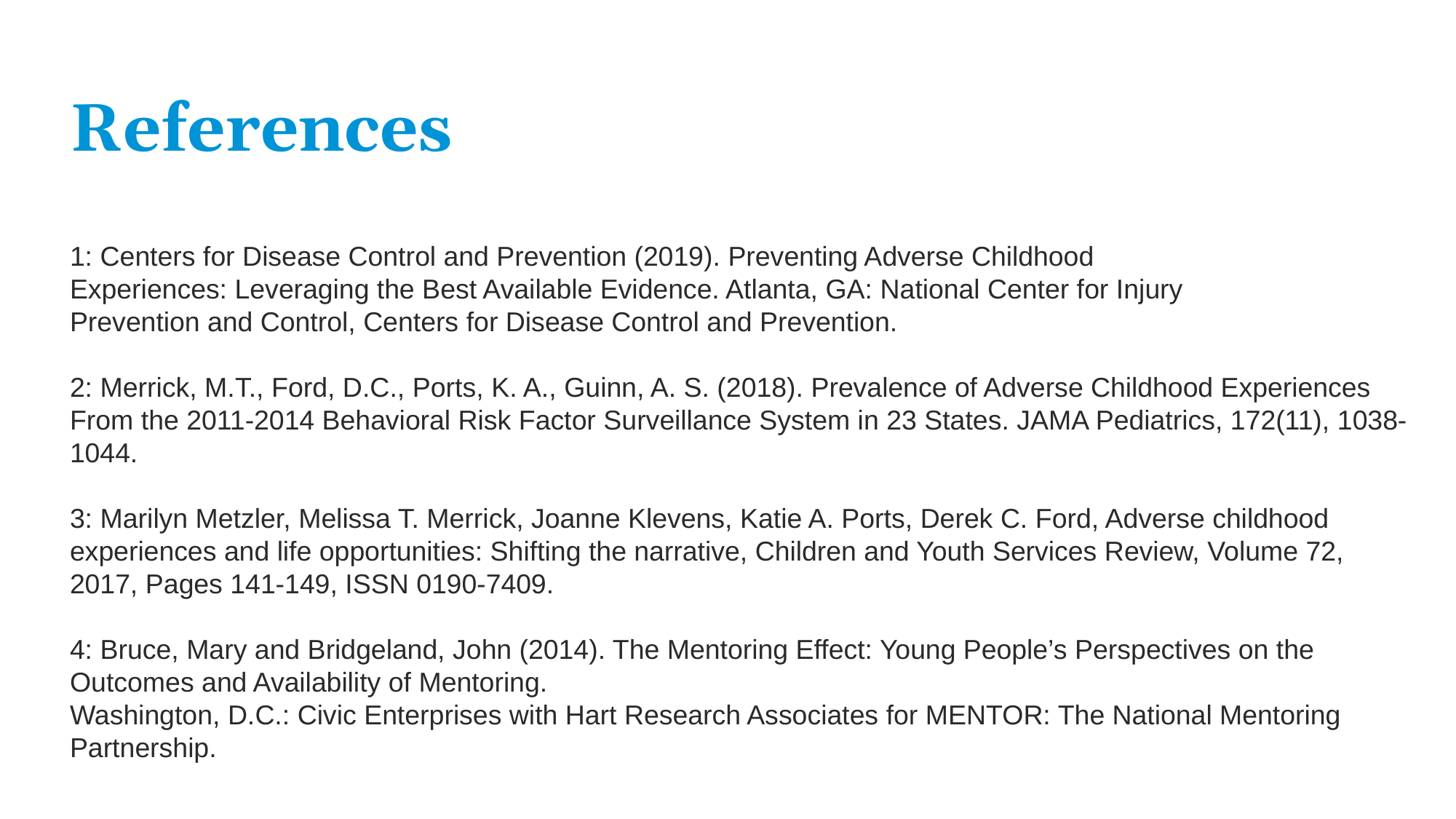

# References
1: Centers for Disease Control and Prevention (2019). Preventing Adverse Childhood
Experiences: Leveraging the Best Available Evidence. Atlanta, GA: National Center for Injury
Prevention and Control, Centers for Disease Control and Prevention.

2: Merrick, M.T., Ford, D.C., Ports, K. A., Guinn, A. S. (2018). Prevalence of Adverse Childhood Experiences From the 2011-2014 Behavioral Risk Factor Surveillance System in 23 States. JAMA Pediatrics, 172(11), 1038-1044.

3: Marilyn Metzler, Melissa T. Merrick, Joanne Klevens, Katie A. Ports, Derek C. Ford, Adverse childhood experiences and life opportunities: Shifting the narrative, Children and Youth Services Review, Volume 72, 2017, Pages 141-149, ISSN 0190-7409.

4: Bruce, Mary and Bridgeland, John (2014). The Mentoring Effect: Young People’s Perspectives on the Outcomes and Availability of Mentoring.
Washington, D.C.: Civic Enterprises with Hart Research Associates for MENTOR: The National Mentoring Partnership.